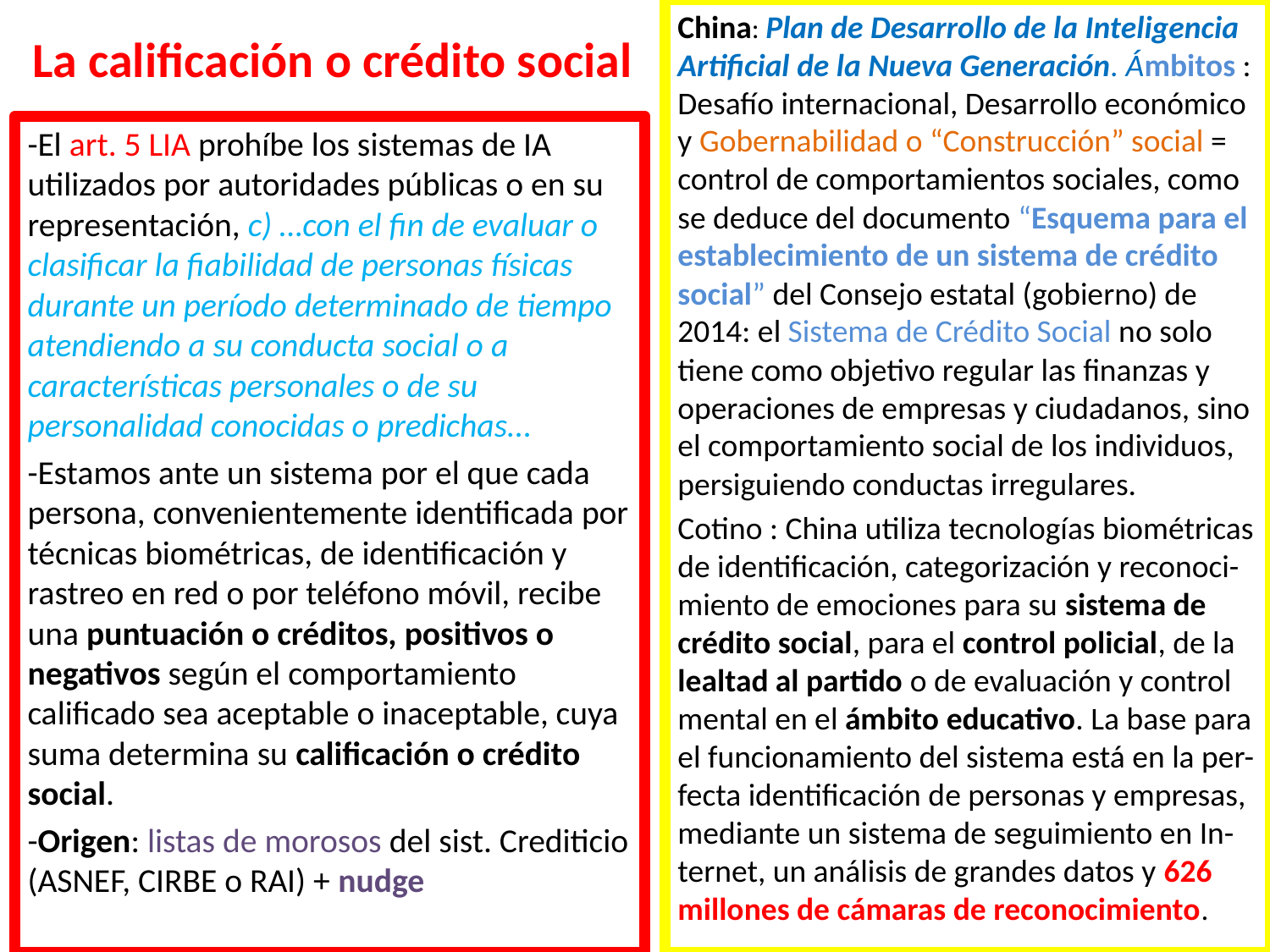

# La calificación o crédito social
China: Plan de Desarrollo de la Inteligencia Artificial de la Nueva Generación. Ámbitos : Desafío internacional, Desarrollo económico y Gobernabilidad o “Construcción” social = control de comportamientos sociales, como se deduce del documento “Esquema para el establecimiento de un sistema de crédito social” del Consejo estatal (gobierno) de 2014: el Sistema de Crédito Social no solo tiene como objetivo regular las finanzas y operaciones de empresas y ciudadanos, sino el comportamiento social de los individuos, persiguiendo conductas irregulares.
Cotino : China utiliza tecnologías biométricas de identificación, categorización y reconoci-miento de emociones para su sistema de crédito social, para el control policial, de la lealtad al partido o de evaluación y control mental en el ámbito educativo. La base para el funcionamiento del sistema está en la per-fecta identificación de personas y empresas, mediante un sistema de seguimiento en In-ternet, un análisis de grandes datos y 626 millones de cámaras de reconocimiento.
-El art. 5 LIA prohíbe los sistemas de IA utilizados por autoridades públicas o en su representación, c) …con el fin de evaluar o clasificar la fiabilidad de personas físicas durante un período determinado de tiempo atendiendo a su conducta social o a características personales o de su personalidad conocidas o predichas…
-Estamos ante un sistema por el que cada persona, convenientemente identificada por técnicas biométricas, de identificación y rastreo en red o por teléfono móvil, recibe una puntuación o créditos, positivos o negativos según el comportamiento calificado sea aceptable o inaceptable, cuya suma determina su calificación o crédito social.
-Origen: listas de morosos del sist. Crediticio (ASNEF, CIRBE o RAI) + nudge